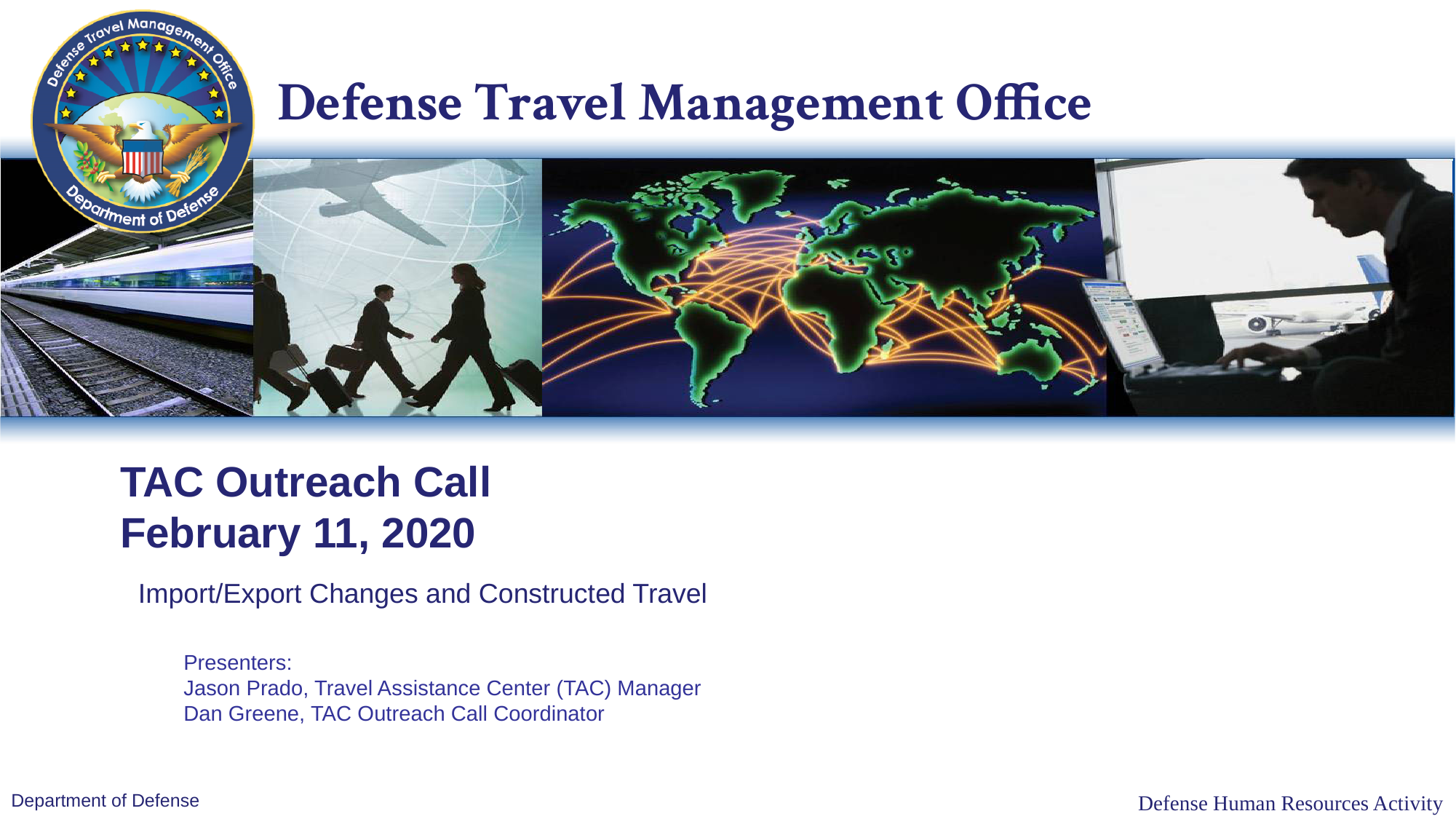

# TAC Outreach Call February 11, 2020
Import/Export Changes and Constructed Travel
Presenters:
Jason Prado, Travel Assistance Center (TAC) Manager
Dan Greene, TAC Outreach Call Coordinator